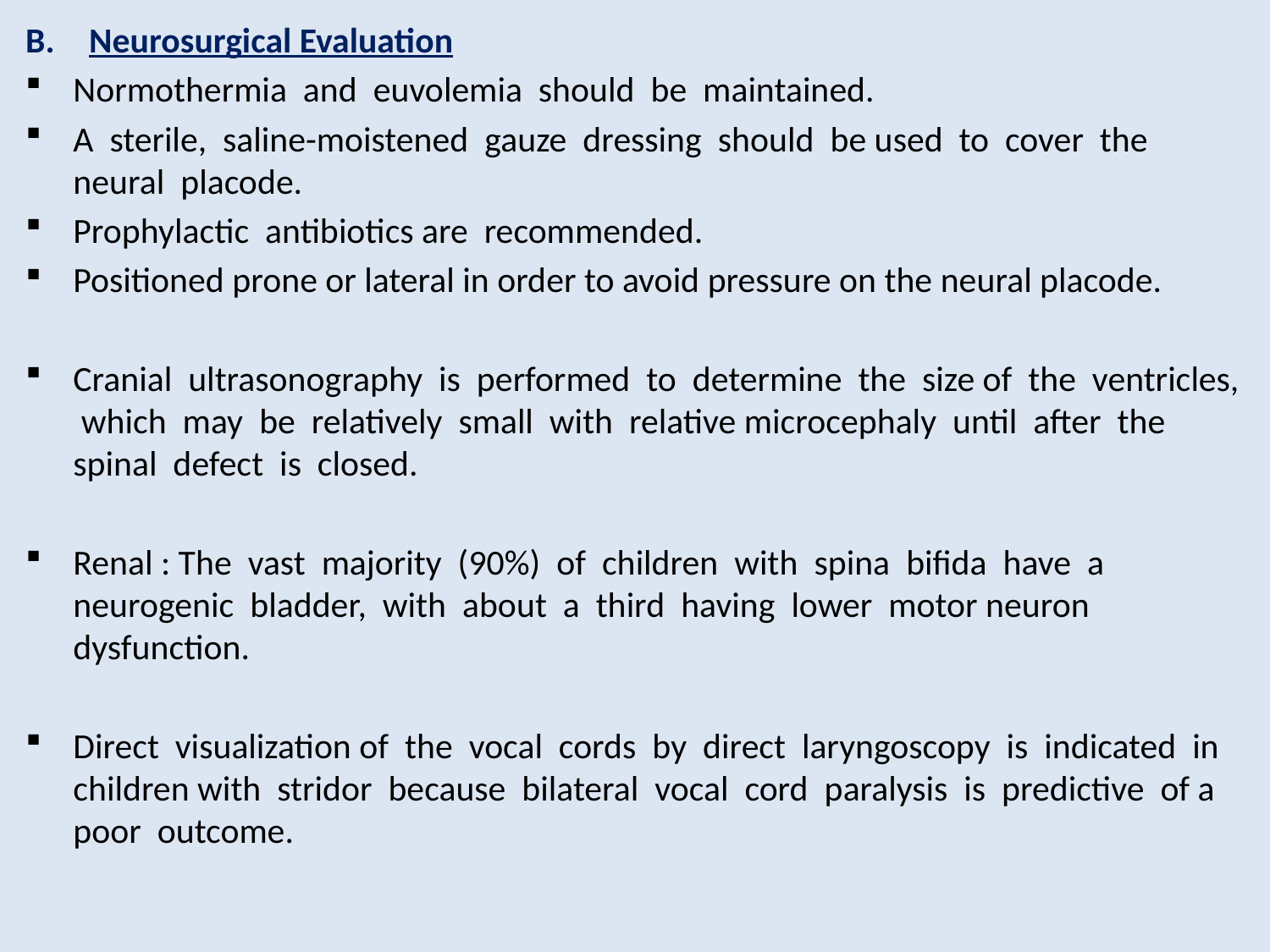

Neurosurgical Evaluation
Normothermia  and  euvolemia  should  be  maintained.
A  sterile,  saline-moistened  gauze  dressing  should  be used  to  cover  the  neural  placode.
Prophylactic  antibiotics are  recommended.
Positioned prone or lateral in order to avoid pressure on the neural placode.

Cranial  ultrasonography  is  performed  to  determine  the  size of  the  ventricles,  which  may  be  relatively  small  with  relative microcephaly  until  after  the  spinal  defect  is  closed.

Renal : The  vast  majority  (90%)  of  children  with  spina  bifida  have  a neurogenic  bladder,  with  about  a  third  having  lower  motor neuron  dysfunction.

Direct  visualization of  the  vocal  cords  by  direct  laryngoscopy  is  indicated  in  children with  stridor  because  bilateral  vocal  cord  paralysis  is  predictive  of a  poor  outcome.